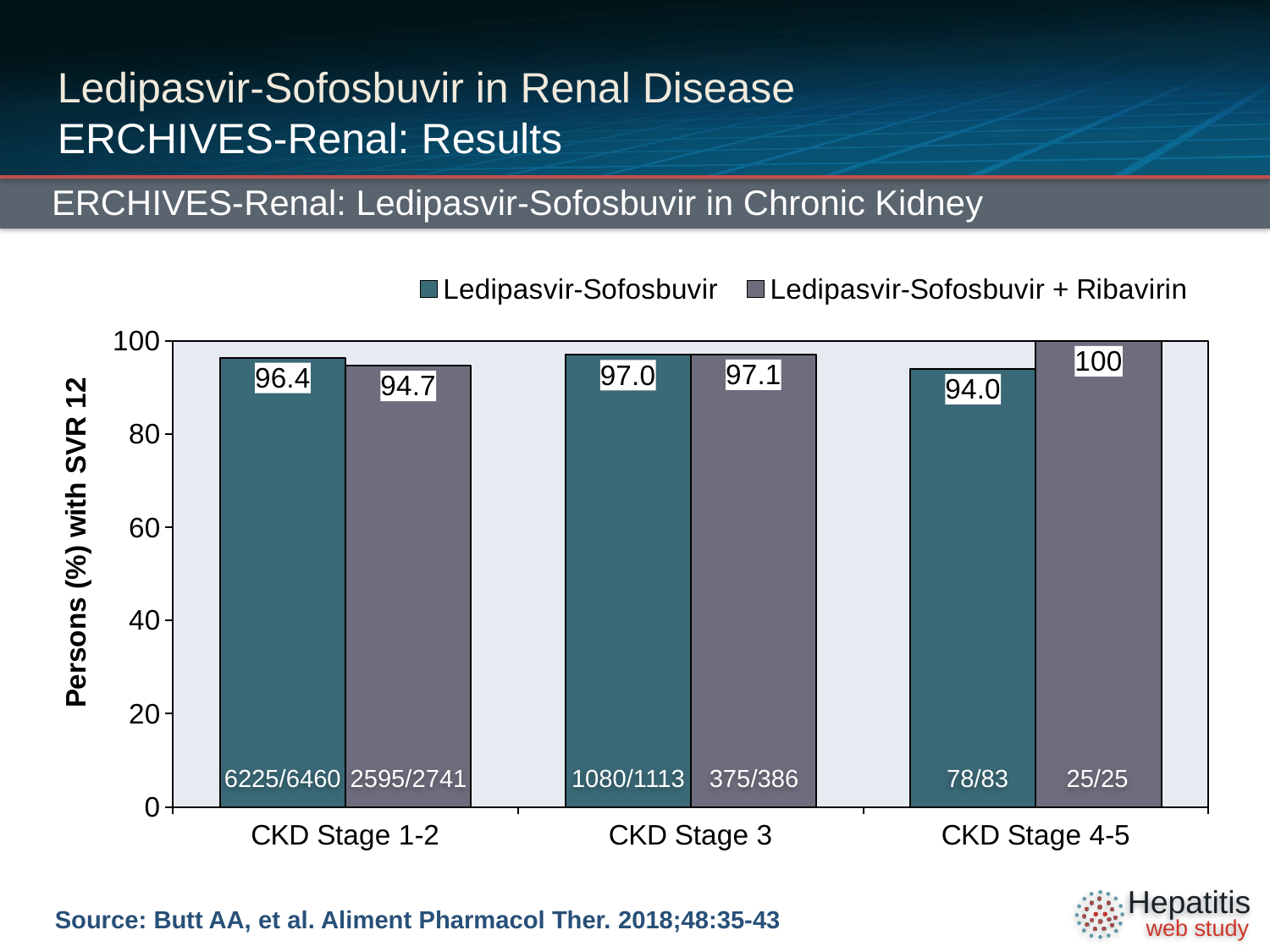

# Ledipasvir-Sofosbuvir in Renal Disease ERCHIVES-Renal: Results
ERCHIVES-Renal: Ledipasvir-Sofosbuvir in Chronic Kidney

### Chart

| Category | Ledipasvir-Sofosbuvir | Ledipasvir-Sofosbuvir + Ribavirin |
|---|---|---|
| CKD Stage 1-2 | 96.4 | 94.7 |
| CKD Stage 3 | 97.0 | 97.1 |
| CKD Stage 4-5 | 94.0 | 100.0 |
6225/6460
2595/2741
1080/1113
375/386
78/83
25/25
Source: Butt AA, et al. Aliment Pharmacol Ther. 2018;48:35-43